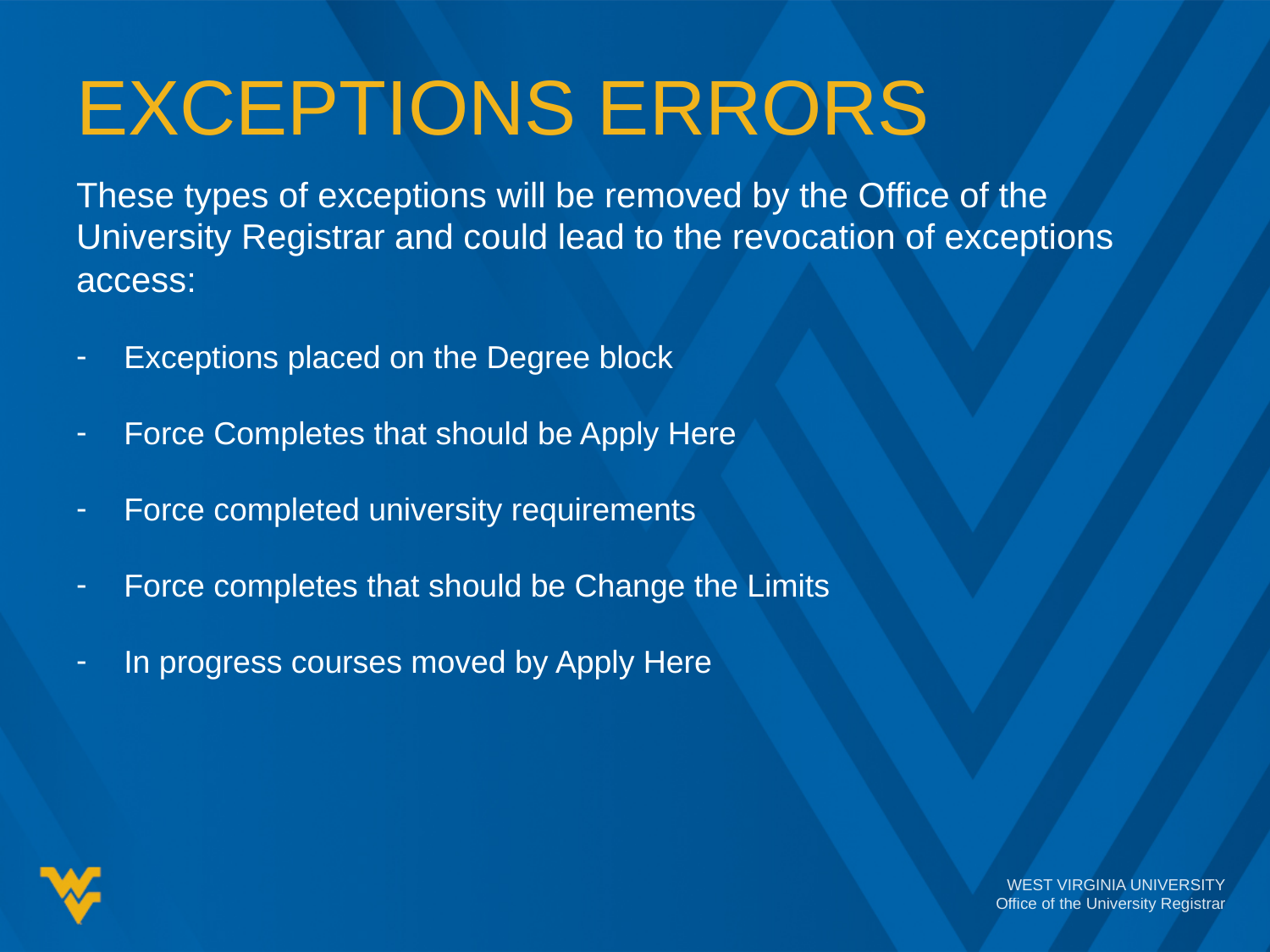

# Exceptions Errors
These types of exceptions will be removed by the Office of the University Registrar and could lead to the revocation of exceptions access:
Exceptions placed on the Degree block
Force Completes that should be Apply Here
Force completed university requirements
Force completes that should be Change the Limits
In progress courses moved by Apply Here